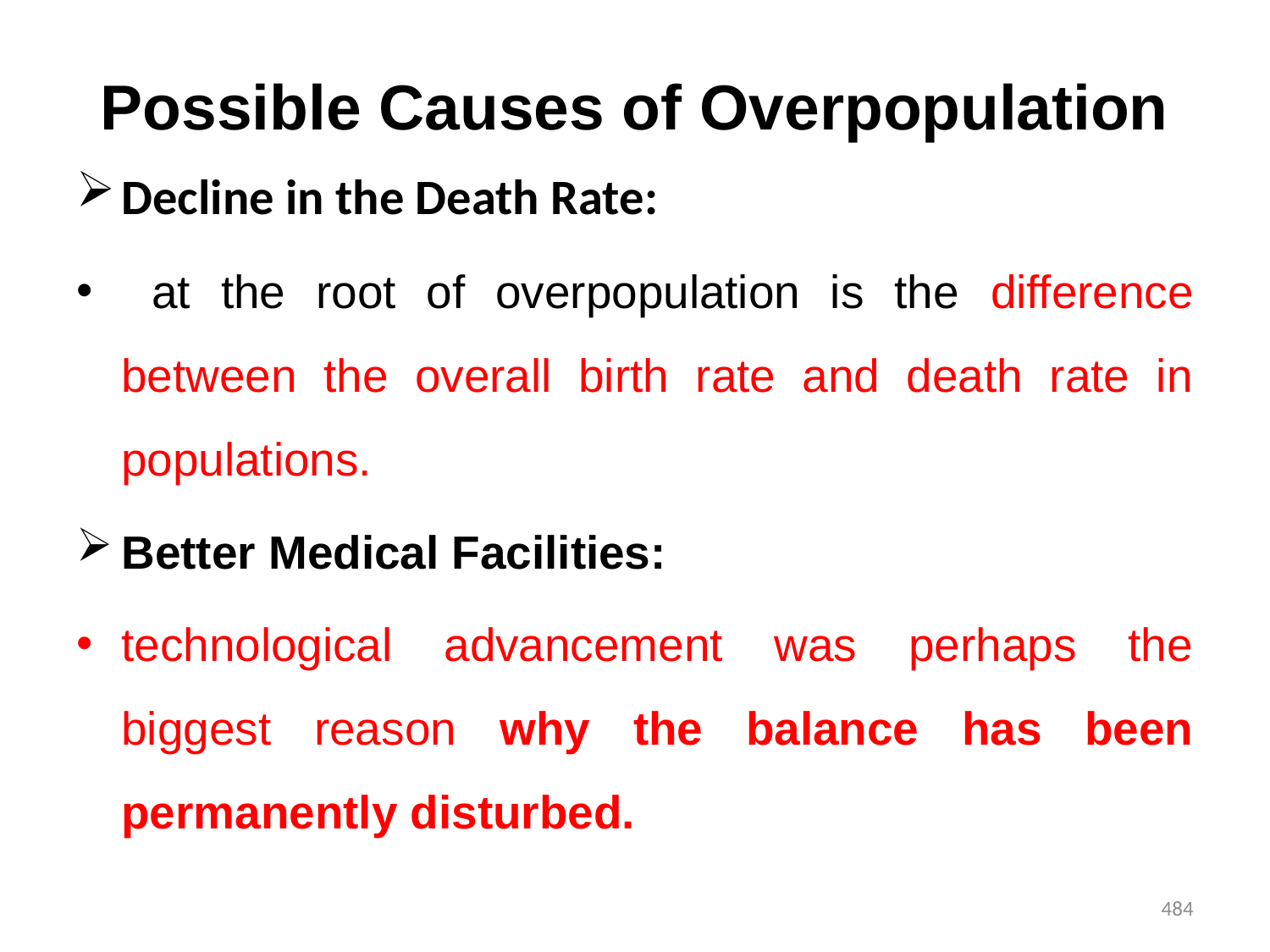

# Possible Causes of Overpopulation
Decline in the Death Rate:
 at the root of overpopulation is the difference between the overall birth rate and death rate in populations.
Better Medical Facilities:
technological advancement was perhaps the biggest reason why the balance has been permanently disturbed.
484